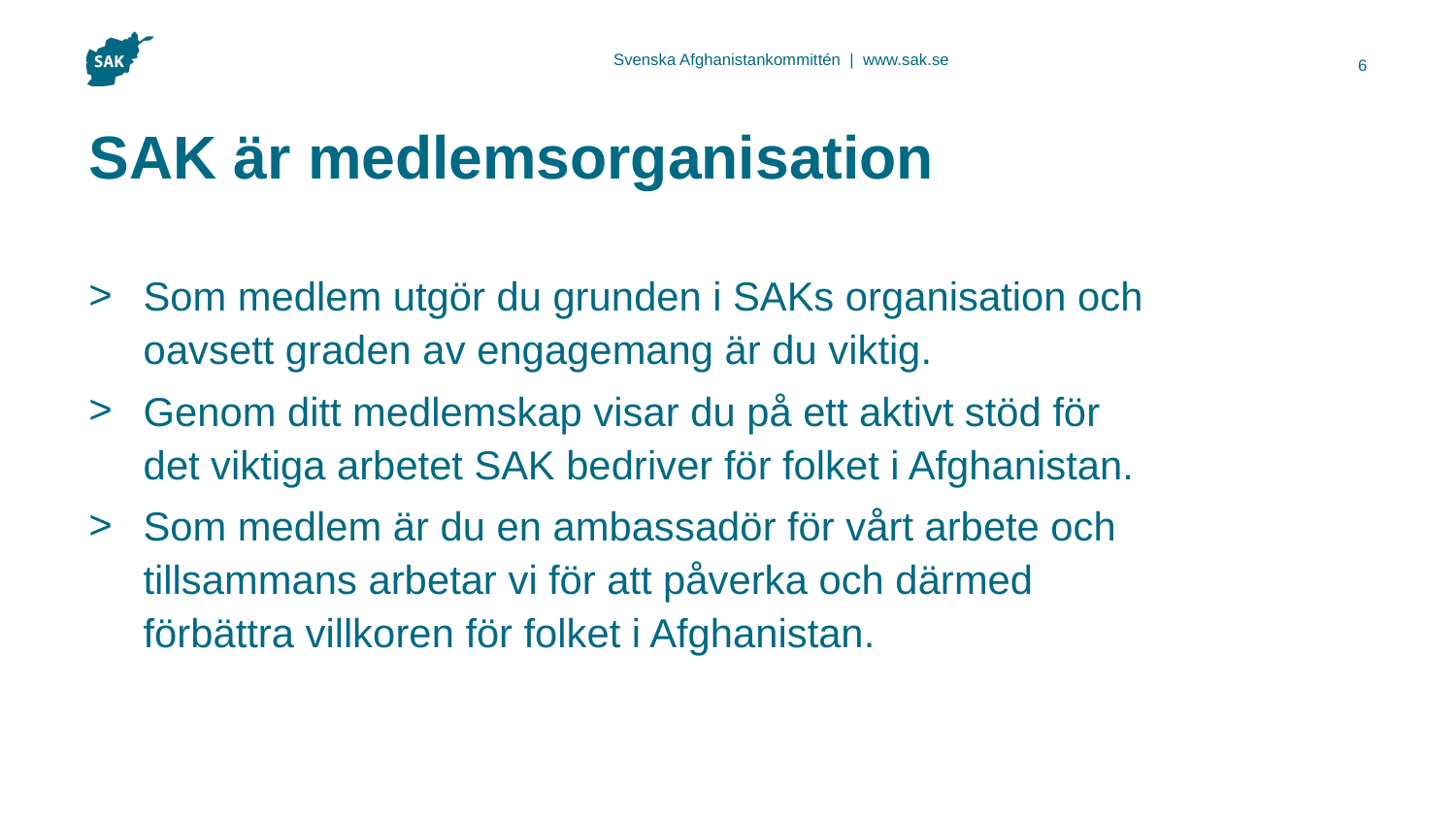

6
# SAK är medlemsorganisation
Som medlem utgör du grunden i SAKs organisation och oavsett graden av engagemang är du viktig.
Genom ditt medlemskap visar du på ett aktivt stöd för det viktiga arbetet SAK bedriver för folket i Afghanistan.
Som medlem är du en ambassadör för vårt arbete och tillsammans arbetar vi för att påverka och därmed förbättra villkoren för folket i Afghanistan.